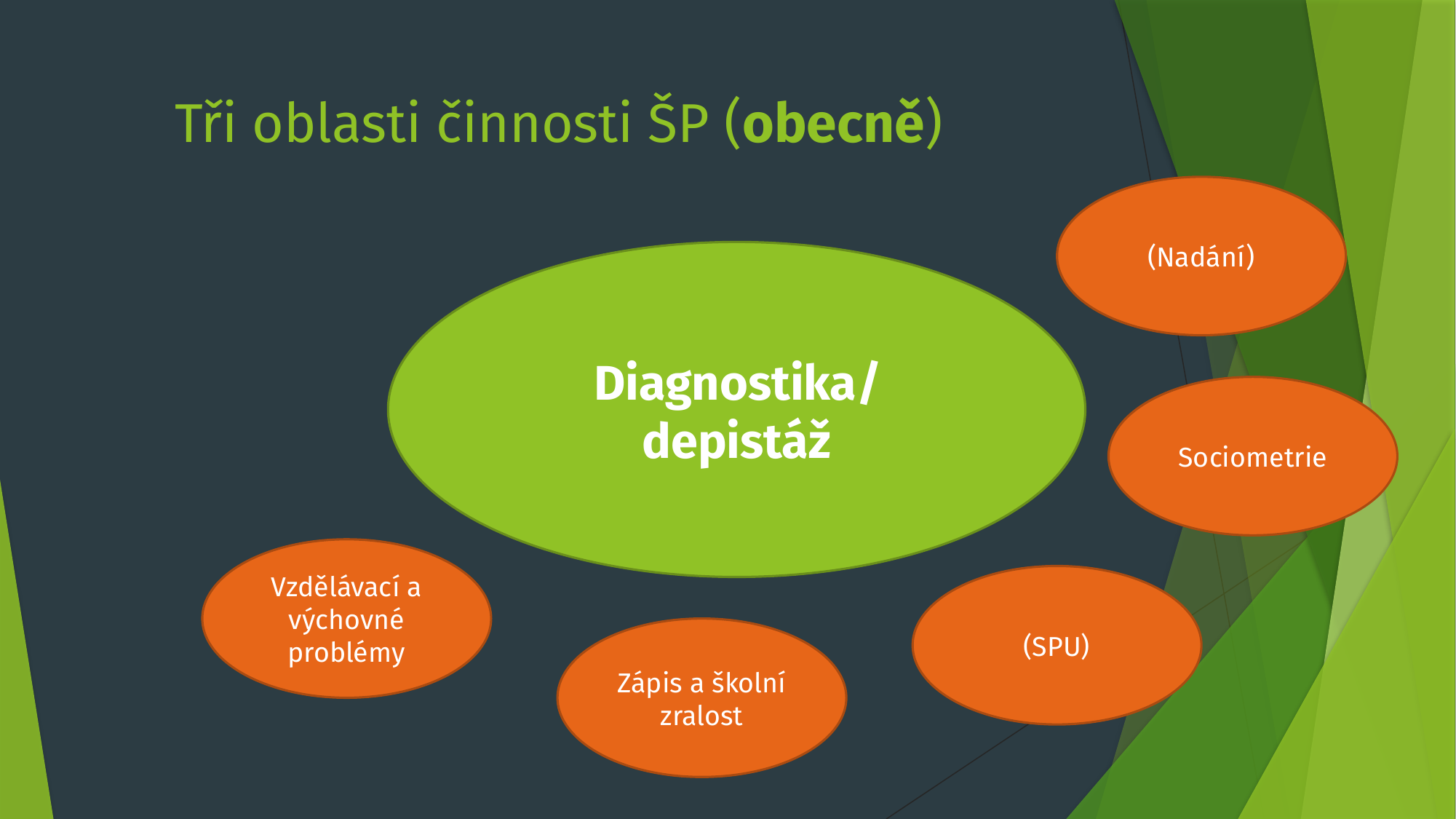

# Tři oblasti činnosti ŠP (obecně)
(Nadání)
Diagnostika/depistáž
Sociometrie
Vzdělávací a výchovné problémy
(SPU)
Zápis a školní zralost